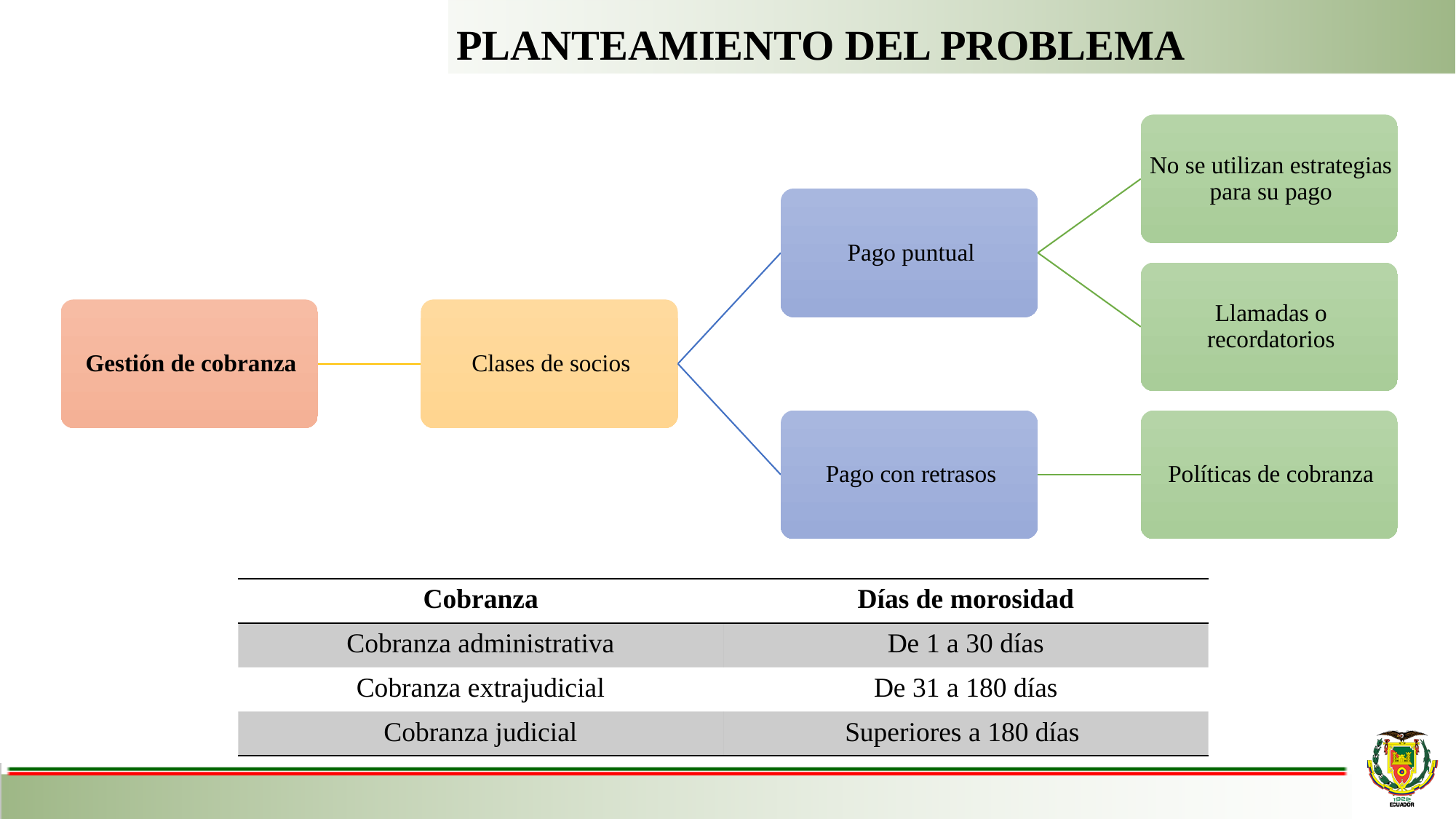

PLANTEAMIENTO DEL PROBLEMA
Gestión de cobranza

Clases de socios

Pago puntual

No se utilizan estrategias para su pago

Llamadas o recordatorios

Pago con retrasos

Políticas de cobranza
| Cobranza | Días de morosidad |
| --- | --- |
| Cobranza administrativa | De 1 a 30 días |
| Cobranza extrajudicial | De 31 a 180 días |
| Cobranza judicial | Superiores a 180 días |